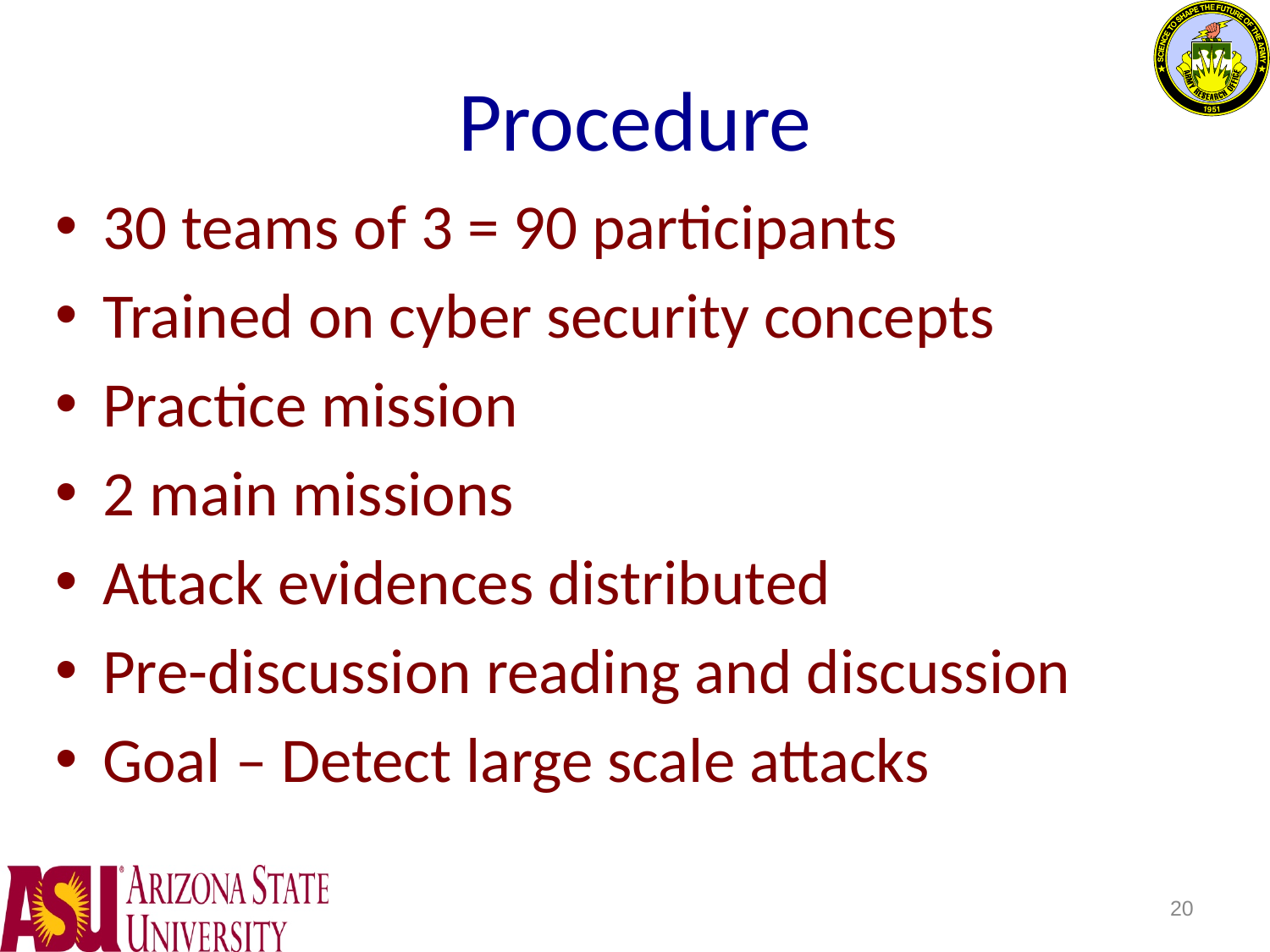

# Procedure
30 teams of 3 = 90 participants
Trained on cyber security concepts
Practice mission
2 main missions
Attack evidences distributed
Pre-discussion reading and discussion
Goal – Detect large scale attacks
20